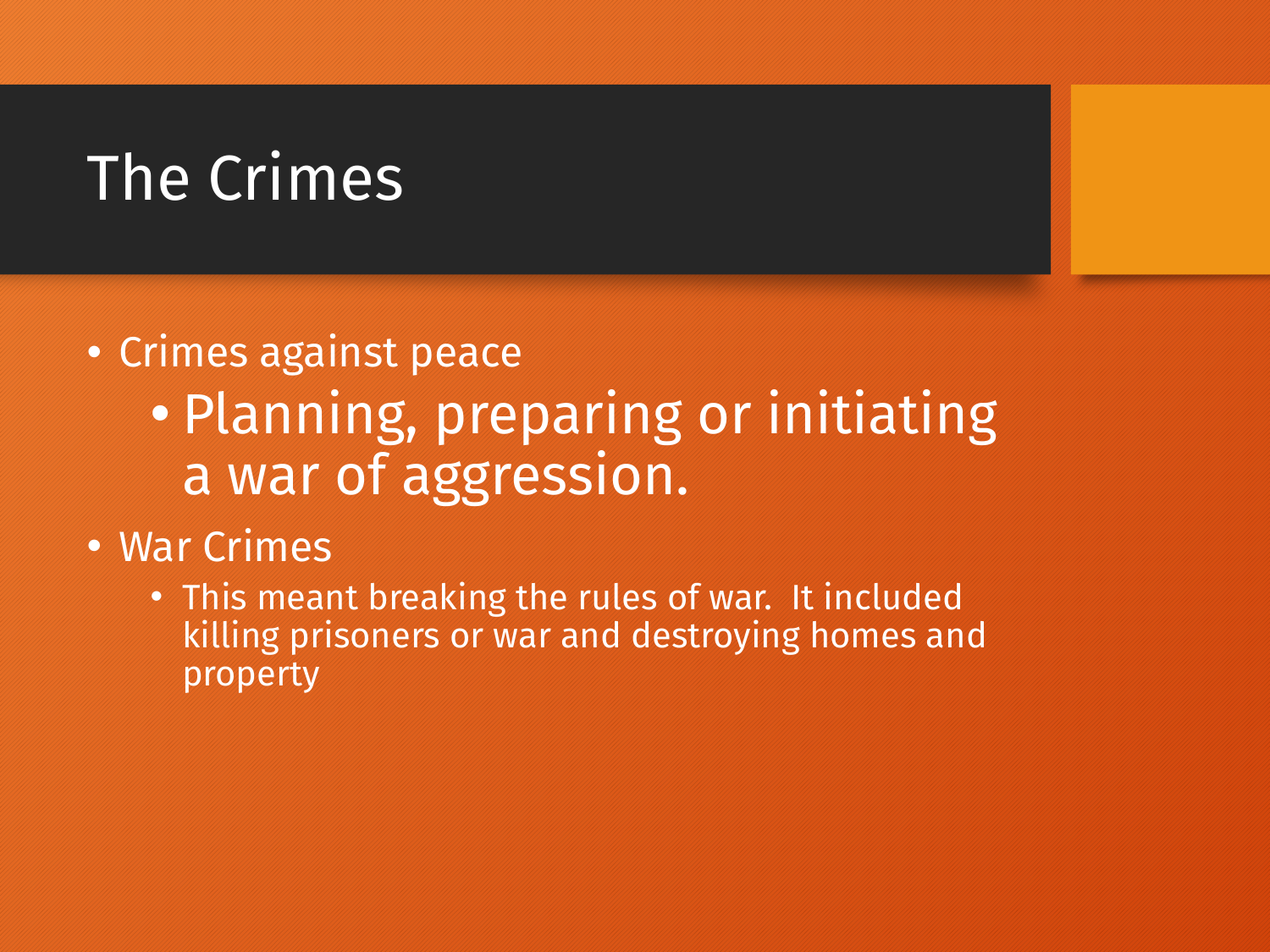

# The Crimes
Crimes against peace
Planning, preparing or initiating a war of aggression.
War Crimes
This meant breaking the rules of war.  It included killing prisoners or war and destroying homes and property